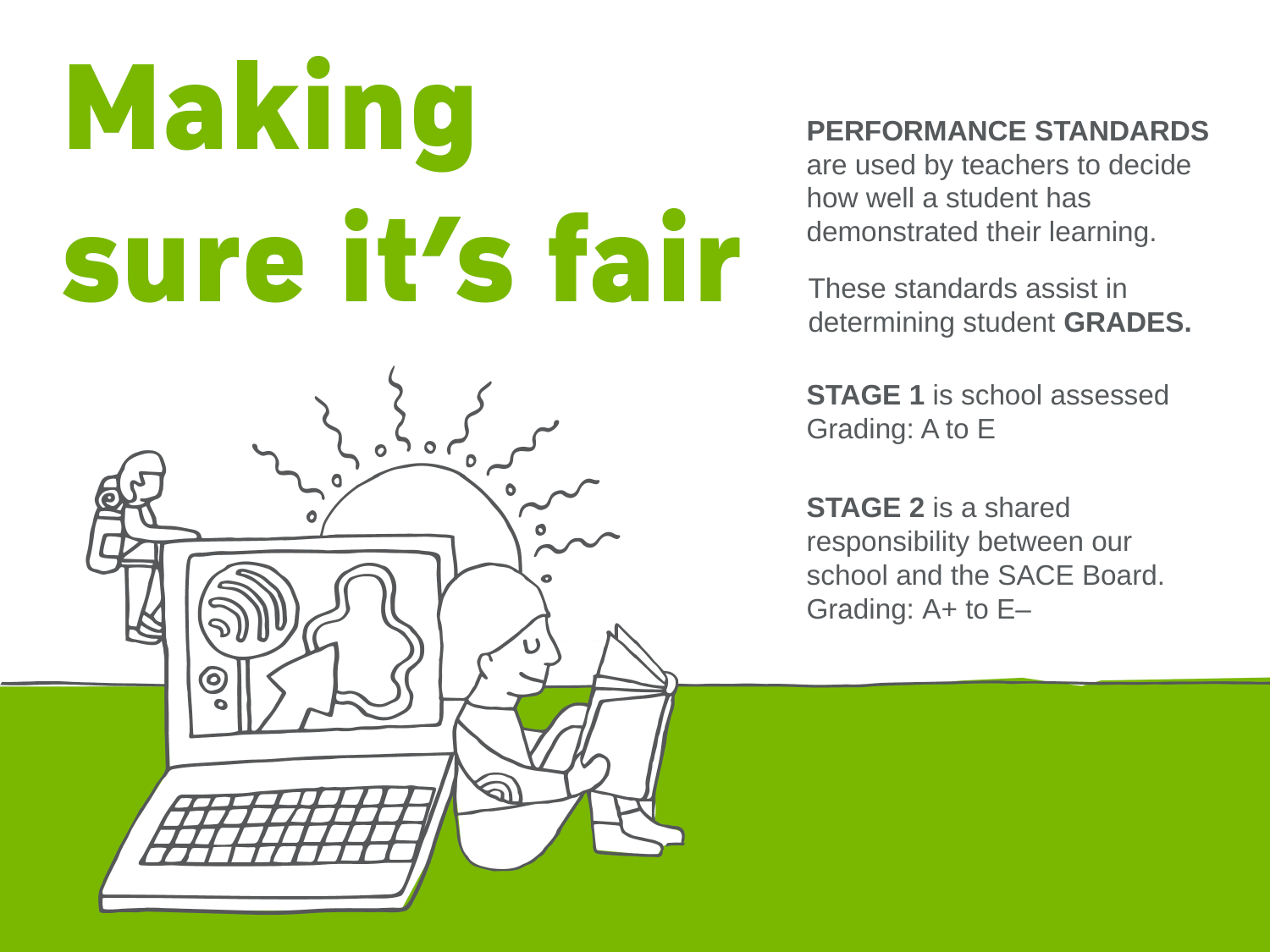

PERFORMANCE STANDARDS
are used by teachers to decide
how well a student has
demonstrated their learning.
These standards assist in determining student GRADES.
STAGE 1 is school assessed Grading: A to E

STAGE 2 is a shared
responsibility between our
school and the SACE Board.
Grading: A+ to E–